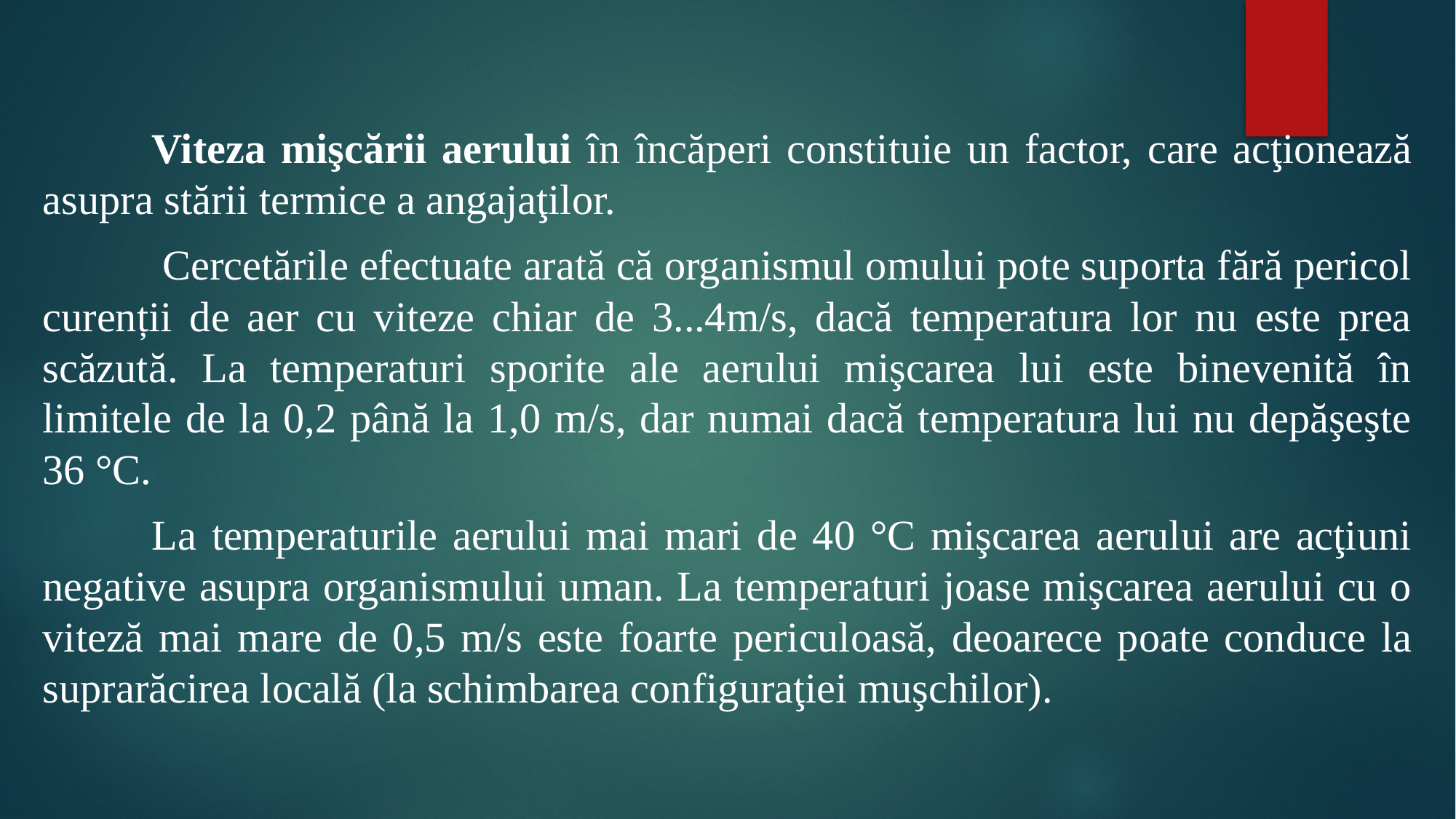

#
	Viteza mişcării aerului în încăperi constituie un factor, care acţionează asupra stării termice a angajaţilor.
	 Cercetările efectuate arată că organismul omului pote suporta fără pericol curenții de aer cu viteze chiar de 3...4m/s, dacă temperatura lor nu este prea scăzută. La temperaturi sporite ale aerului mişcarea lui este binevenită în limitele de la 0,2 până la 1,0 m/s, dar numai dacă temperatura lui nu depăşeşte 36 °C.
	La temperaturile aerului mai mari de 40 °C mişcarea aerului are acţiuni negative asupra organismului uman. La temperaturi joase mişcarea aerului cu o viteză mai mare de 0,5 m/s este foarte periculoasă, deoarece poate conduce la suprarăcirea locală (la schimbarea configuraţiei muşchilor).